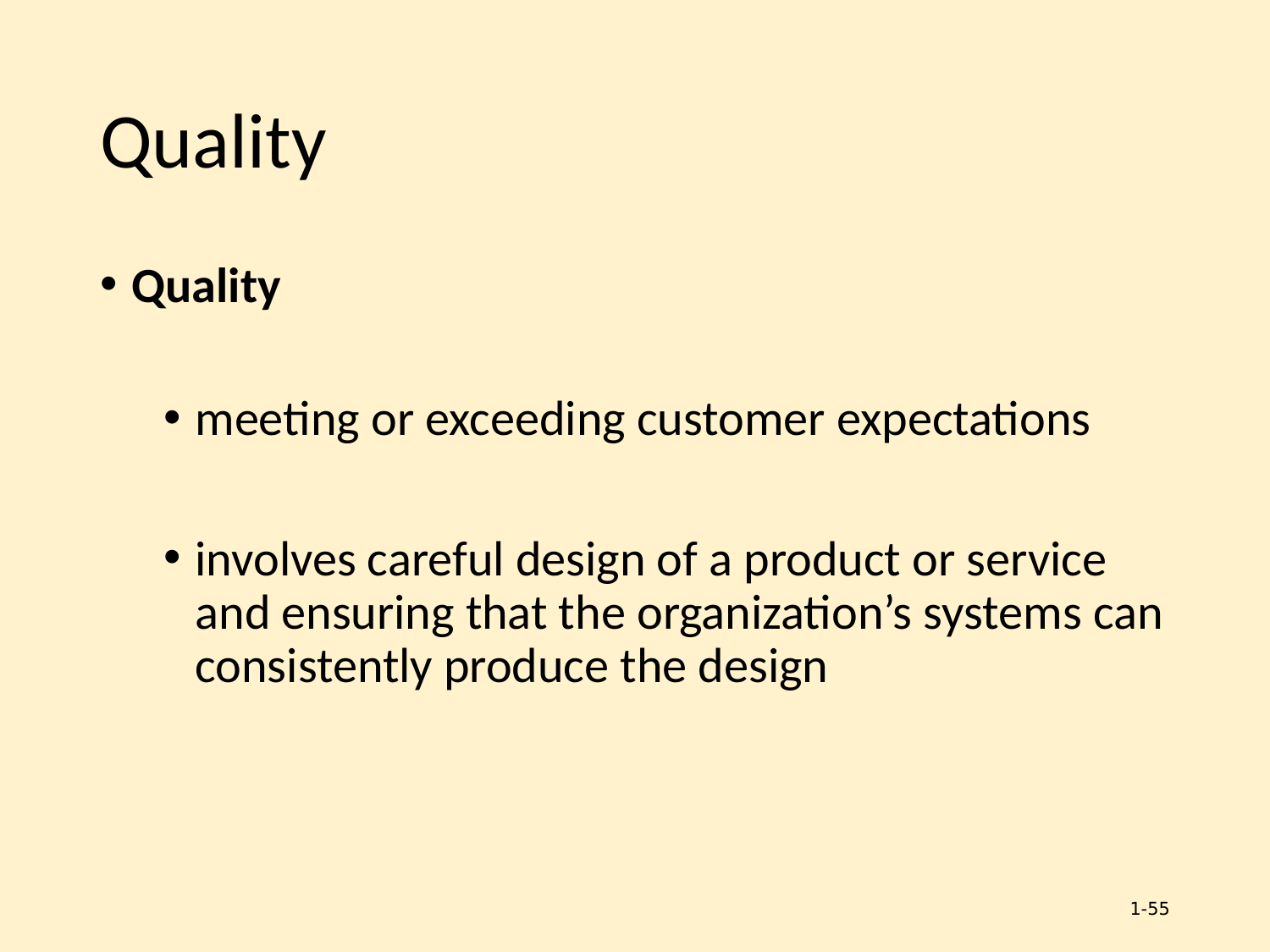

# Quality
Quality

meeting or exceeding customer expectations

involves careful design of a product or service and ensuring that the organization’s systems can consistently produce the design
1-55